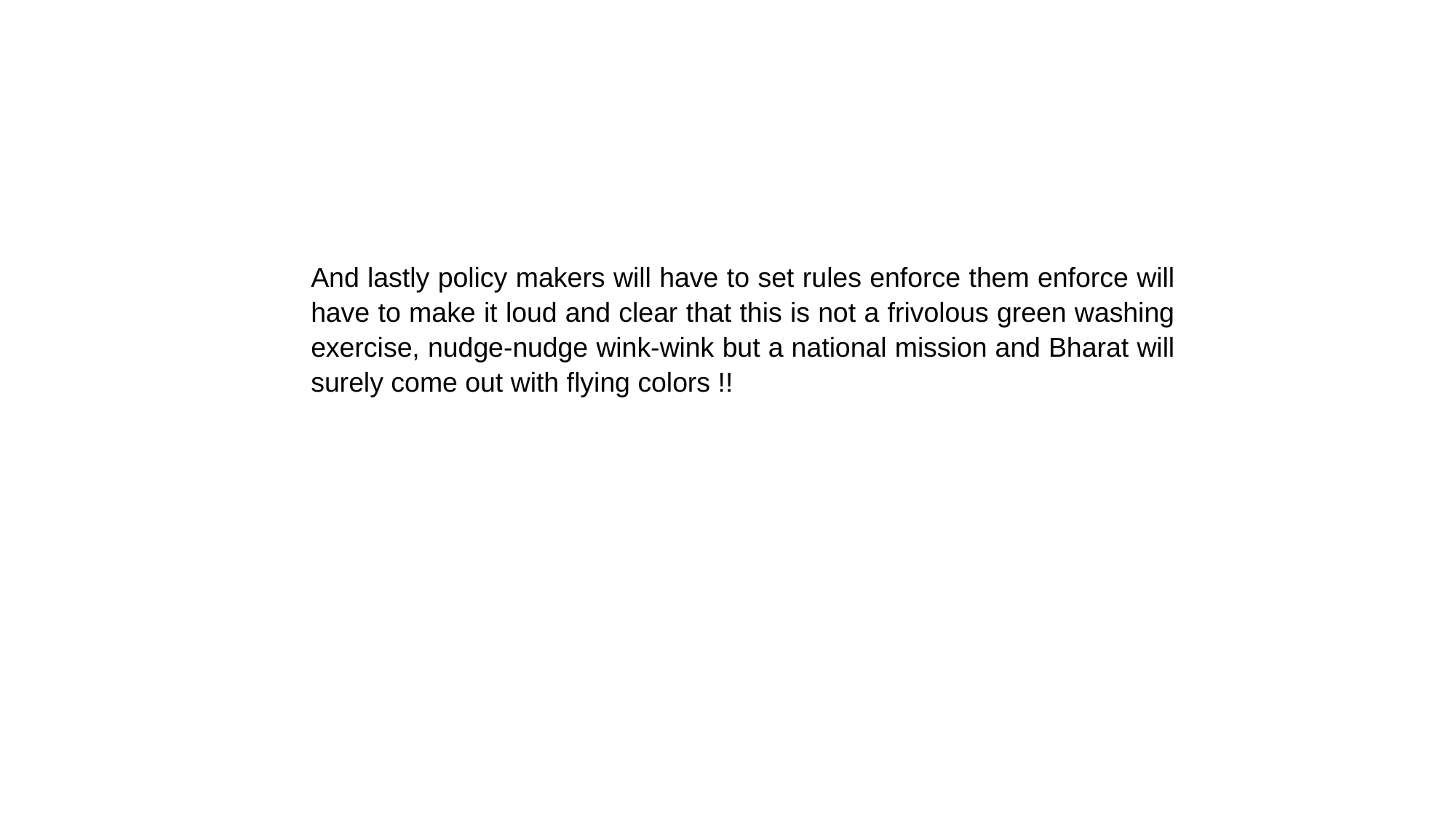

And lastly policy makers will have to set rules enforce them enforce will have to make it loud and clear that this is not a frivolous green washing exercise, nudge-nudge wink-wink but a national mission and Bharat will surely come out with flying colors !!

THANK YOU